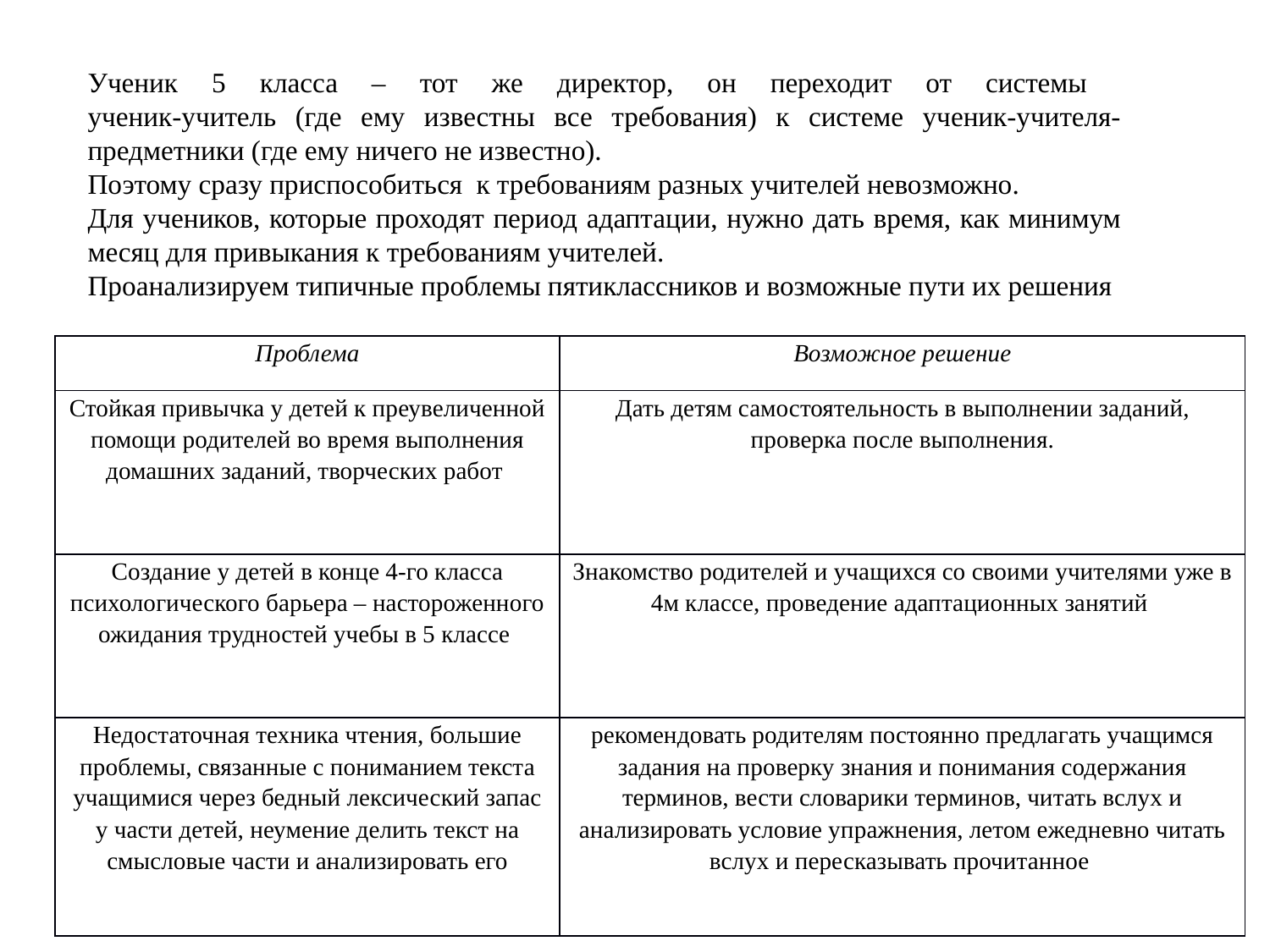

#
Ученик 5 класса – тот же директор, он переходит от системы
ученик-учитель (где ему известны все требования) к системе ученик-учителя-предметники (где ему ничего не известно).
Поэтому сразу приспособиться  к требованиям разных учителей невозможно.
Для учеников, которые проходят период адаптации, нужно дать время, как минимум месяц для привыкания к требованиям учителей.
Проанализируем типичные проблемы пятиклассников и возможные пути их решения
| Проблема | Возможное решение |
| --- | --- |
| Стойкая привычка у детей к преувеличенной помощи родителей во время выполнения домашних заданий, творческих работ | Дать детям самостоятельность в выполнении заданий, проверка после выполнения. |
| Создание у детей в конце 4-го класса психологического барьера – настороженного ожидания трудностей учебы в 5 классе | Знакомство родителей и учащихся со своими учителями уже в 4м классе, проведение адаптационных занятий |
| Недостаточная техника чтения, большие проблемы, связанные с пониманием текста учащимися через бедный лексический запас у части детей, неумение делить текст на смысловые части и анализировать его | рекомендовать родителям постоянно предлагать учащимся задания на проверку знания и понимания содержания терминов, вести словарики терминов, читать вслух и анализировать условие упражнения, летом ежедневно читать вслух и пересказывать прочитанное |